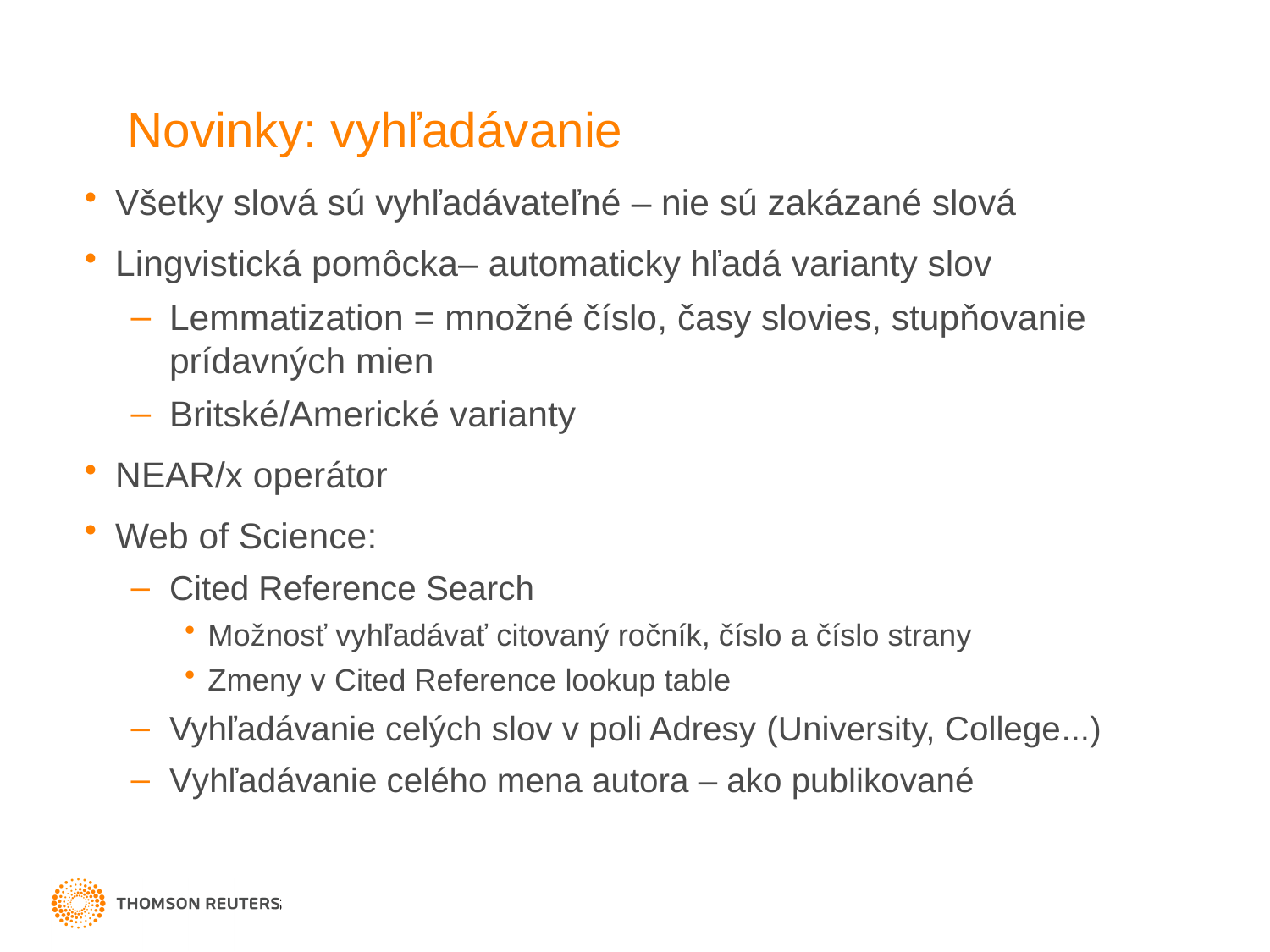

# Novinky: vyhľadávanie
Všetky slová sú vyhľadávateľné – nie sú zakázané slová
Lingvistická pomôcka– automaticky hľadá varianty slov
Lemmatization = množné číslo, časy slovies, stupňovanie prídavných mien
Britské/Americké varianty
NEAR/x operátor
Web of Science:
Cited Reference Search
Možnosť vyhľadávať citovaný ročník, číslo a číslo strany
Zmeny v Cited Reference lookup table
Vyhľadávanie celých slov v poli Adresy (University, College...)
Vyhľadávanie celého mena autora – ako publikované